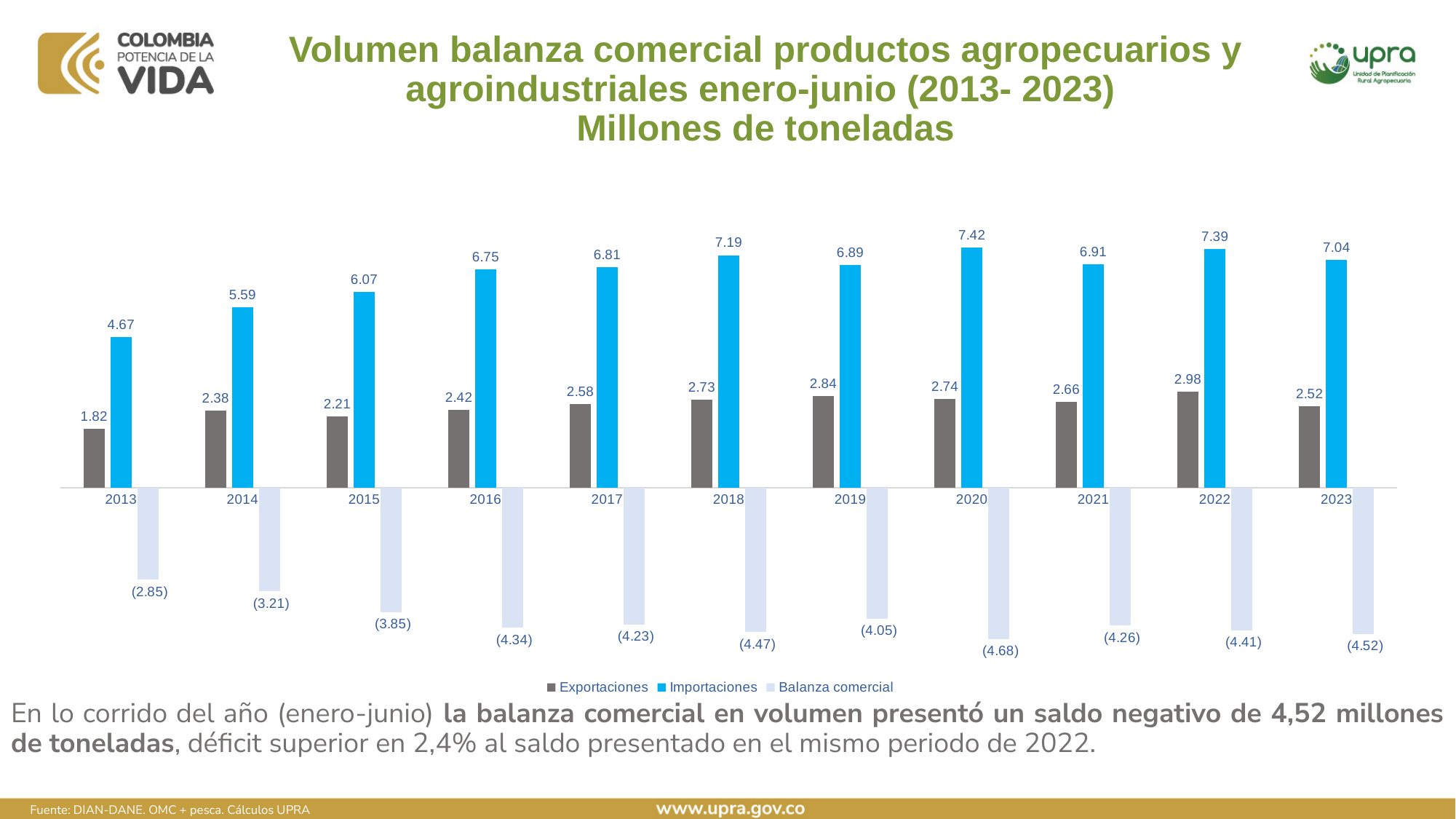

# Volumen balanza comercial productos agropecuarios y agroindustriales enero-junio (2013- 2023) Millones de toneladas

### Chart

| Category | Exportaciones | Importaciones | Balanza comercial |
|---|---|---|---|
| 2013 | 1.8205865970099995 | 4.670887608770003 | -2.8503010117600036 |
| 2014 | 2.3833818492099974 | 5.594984007290004 | -3.211602158079999 |
| 2015 | 2.2118686837099997 | 6.065078976710003 | -3.8532102930000054 |
| 2016 | 2.418718930449998 | 6.753765577750004 | -4.3350466473000004 |
| 2017 | 2.5810490529899965 | 6.812058559000001 | -4.231009506010006 |
| 2018 | 2.7267682202999945 | 7.19247030942 | -4.465702089119999 |
| 2019 | 2.8359037790499984 | 6.890136437470006 | -4.054232658419999 |
| 2020 | 2.7406788338399988 | 7.421649842850006 | -4.680971009010005 |
| 2021 | 2.6560529525499965 | 6.912616426110007 | -4.256563473560007 |
| 2022 | 2.9771596238699964 | 7.392122760570951 | -4.414963136700957 |
| 2023 | 2.517026820069998 | 7.038708380224302 | -4.5216815601543 |
En lo corrido del año (enero-junio) la balanza comercial en volumen presentó un saldo negativo de 4,52 millones de toneladas, déficit superior en 2,4% al saldo presentado en el mismo periodo de 2022.
Fuente: DIAN-DANE. OMC + pesca. Cálculos UPRA